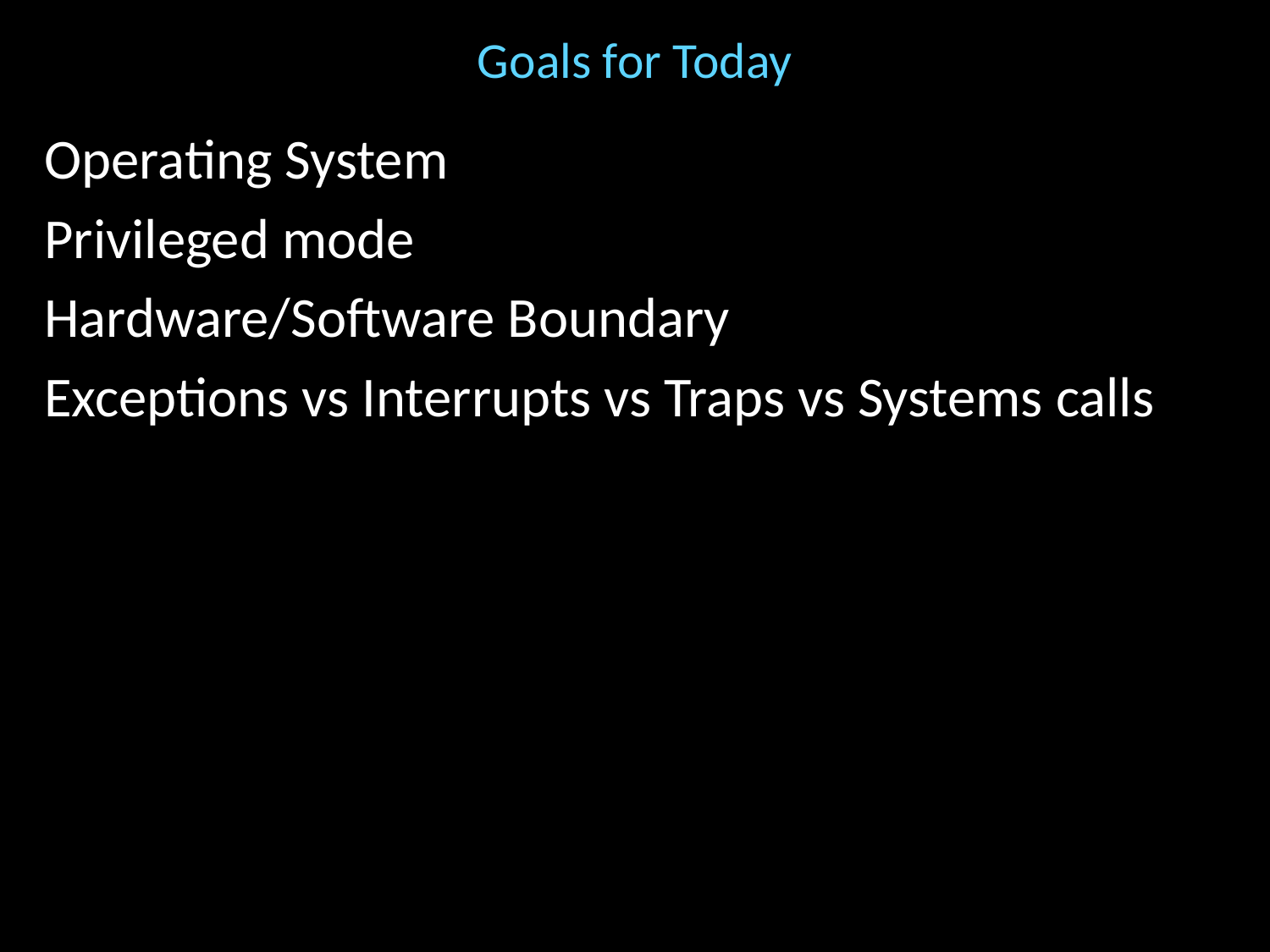

# Goals for Today
Operating System
Privileged mode
Hardware/Software Boundary
Exceptions vs Interrupts vs Traps vs Systems calls